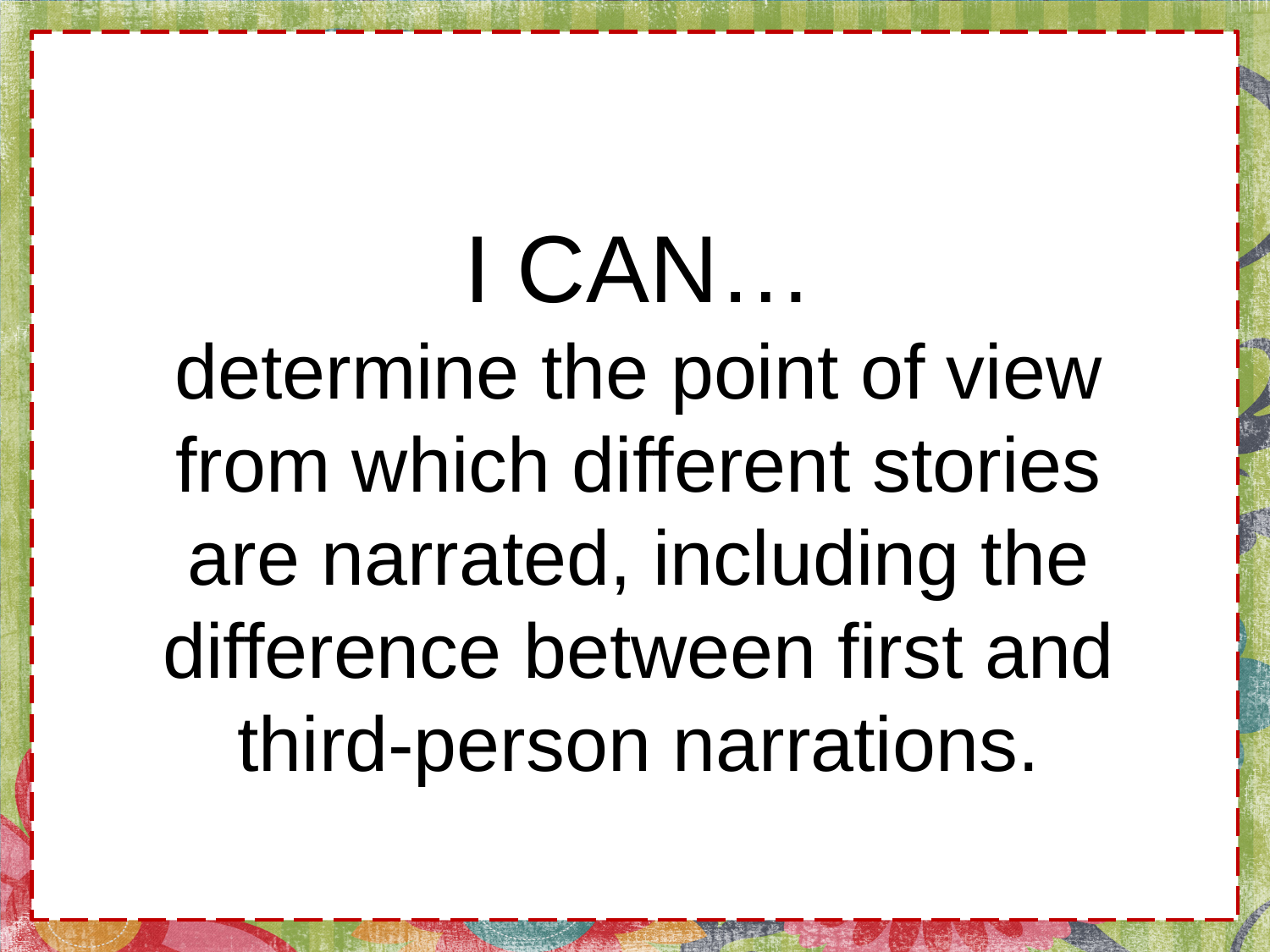

I CAN…
determine the point of view from which different stories are narrated, including the difference between first and third-person narrations.